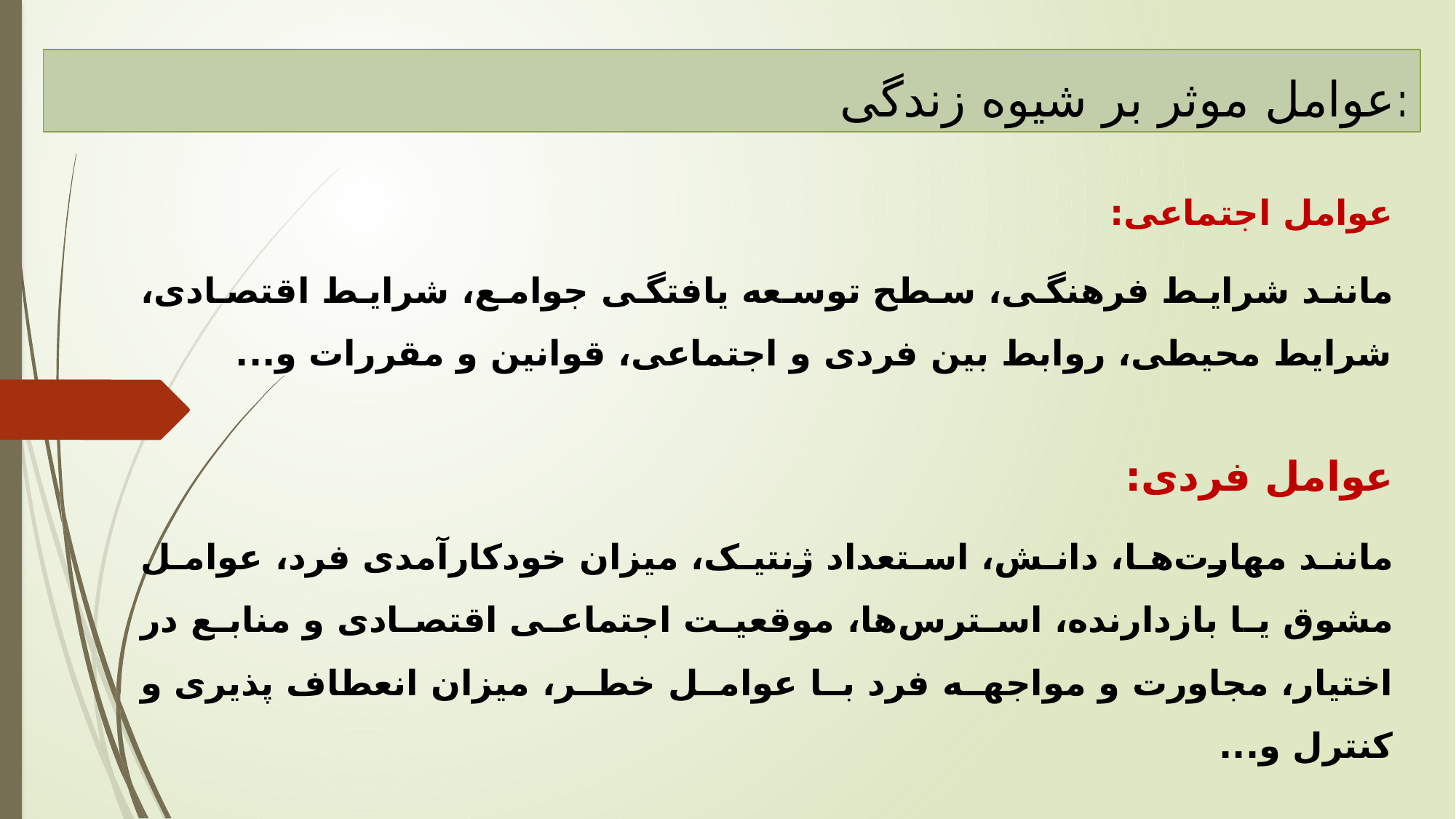

# عوامل موثر بر شیوه زندگی:
عوامل اجتماعی:
مانند شرایط فرهنگی، سطح توسعه یافتگی جوامع، شرایط اقتصادی، شرایط محیطی، روابط بین فردی و اجتماعی، قوانین و مقررات و...

عوامل فردی:
مانند مهارت‌ها، دانش، استعداد ژنتیک، میزان خودکارآمدی فرد، عوامل مشوق یا بازدارنده، استرس‌ها، موقعیت اجتماعی اقتصادی و منابع در اختیار، مجاورت و مواجهه فرد با عوامل خطر، میزان انعطاف پذیری و کنترل و...